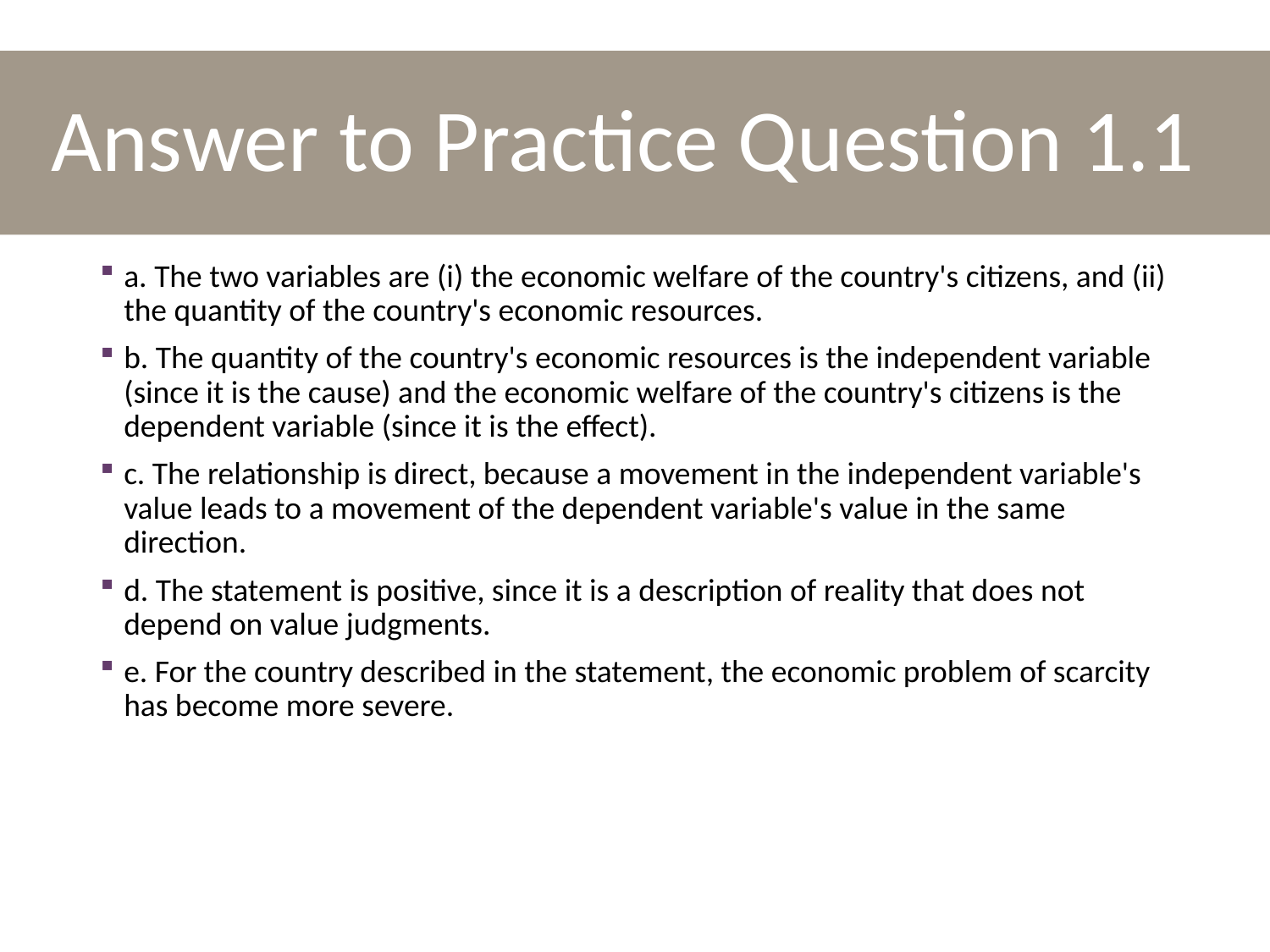

# Answer to Practice Question 1.1
a. The two variables are (i) the economic welfare of the country's citizens, and (ii) the quantity of the country's economic resources.
b. The quantity of the country's economic resources is the independent variable (since it is the cause) and the economic welfare of the country's citizens is the dependent variable (since it is the effect).
c. The relationship is direct, because a movement in the independent variable's value leads to a movement of the dependent variable's value in the same direction.
d. The statement is positive, since it is a description of reality that does not depend on value judgments.
e. For the country described in the statement, the economic problem of scarcity has become more severe.